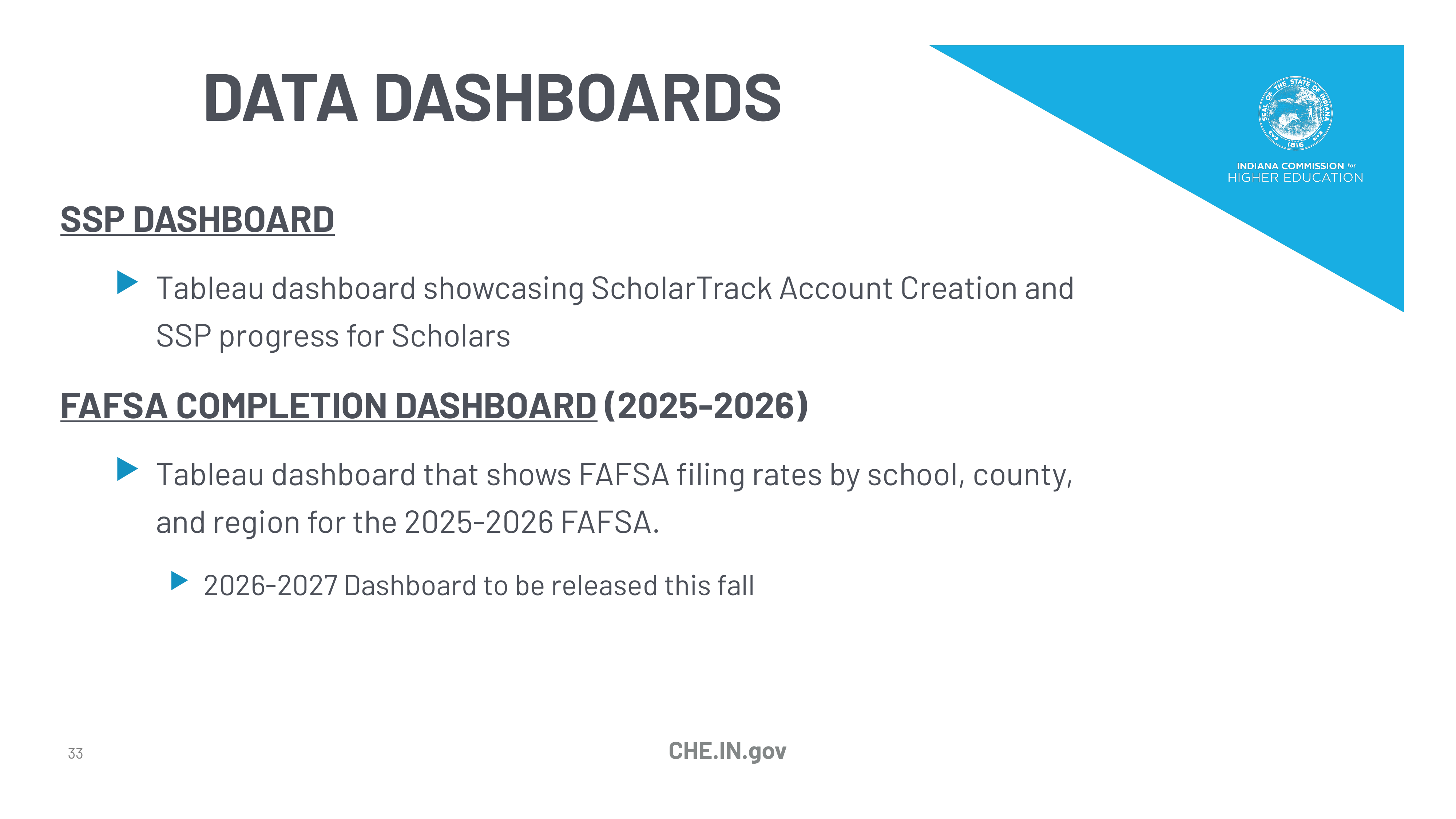

# Data dashboards
SSP DASHBOARD
Tableau dashboard showcasing ScholarTrack Account Creation and SSP progress for Scholars
FAFSA COMPLETION DASHBOARD (2025-2026)
Tableau dashboard that shows FAFSA filing rates by school, county, and region for the 2025-2026 FAFSA.
2026-2027 Dashboard to be released this fall